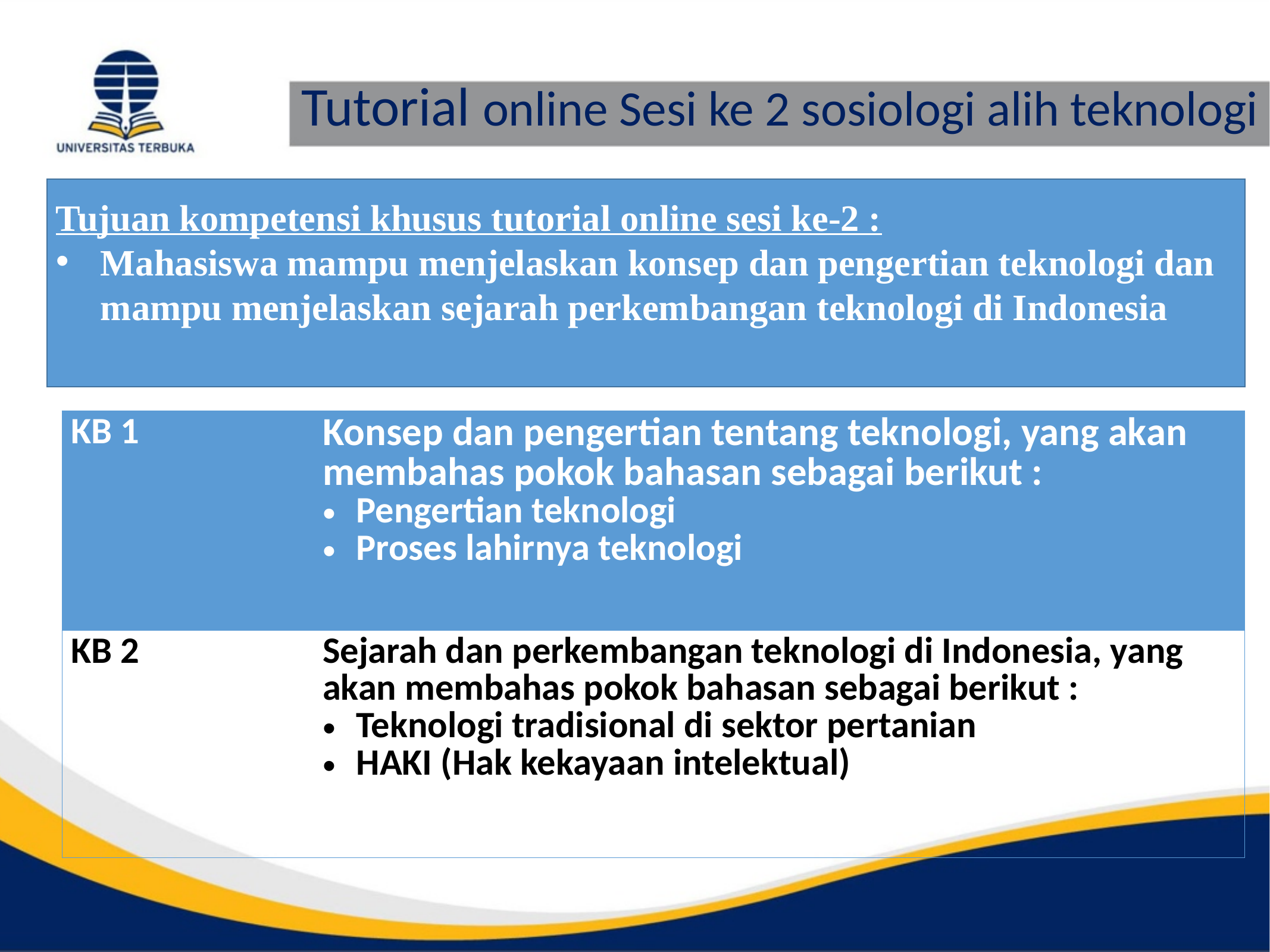

# Tutorial online Sesi ke 2 sosiologi alih teknologi

Tujuan kompetensi khusus tutorial online sesi ke-2 :
Mahasiswa mampu menjelaskan konsep dan pengertian teknologi dan mampu menjelaskan sejarah perkembangan teknologi di Indonesia

| KB 1 | Konsep dan pengertian tentang teknologi, yang akan membahas pokok bahasan sebagai berikut : Pengertian teknologi Proses lahirnya teknologi |
| --- | --- |
| KB 2 | Sejarah dan perkembangan teknologi di Indonesia, yang akan membahas pokok bahasan sebagai berikut : Teknologi tradisional di sektor pertanian HAKI (Hak kekayaan intelektual) |